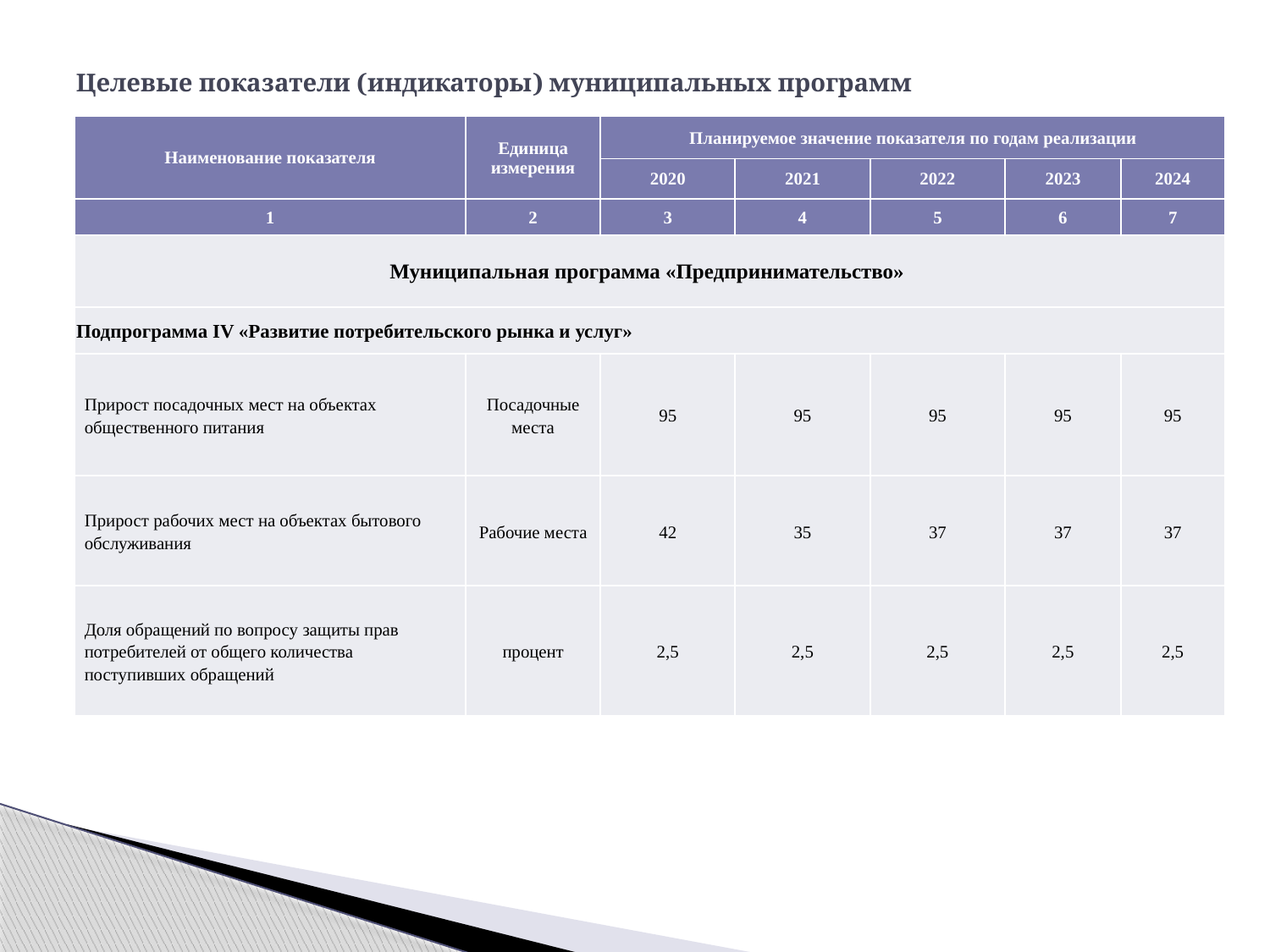

# Целевые показатели (индикаторы) муниципальных программ
| Наименование показателя | Единица измерения | Планируемое значение показателя по годам реализации |  |  |  |  |
| --- | --- | --- | --- | --- | --- | --- |
|  |  | 2020 | 2021 | 2022 | 2023 | 2024 |
| 1 | 2 | 3 | 4 | 5 | 6 | 7 |
| Муниципальная программа «Предпринимательство» |  |  |  |  |  |  |
| Подпрограмма IV «Развитие потребительского рынка и услуг» |  |  |  |  |  |  |
| Прирост посадочных мест на объектах общественного питания | Посадочные места | 95 | 95 | 95 | 95 | 95 |
| Прирост рабочих мест на объектах бытового обслуживания | Рабочие места | 42 | 35 | 37 | 37 | 37 |
| Доля обращений по вопросу защиты прав потребителей от общего количества поступивших обращений | процент | 2,5 | 2,5 | 2,5 | 2,5 | 2,5 |